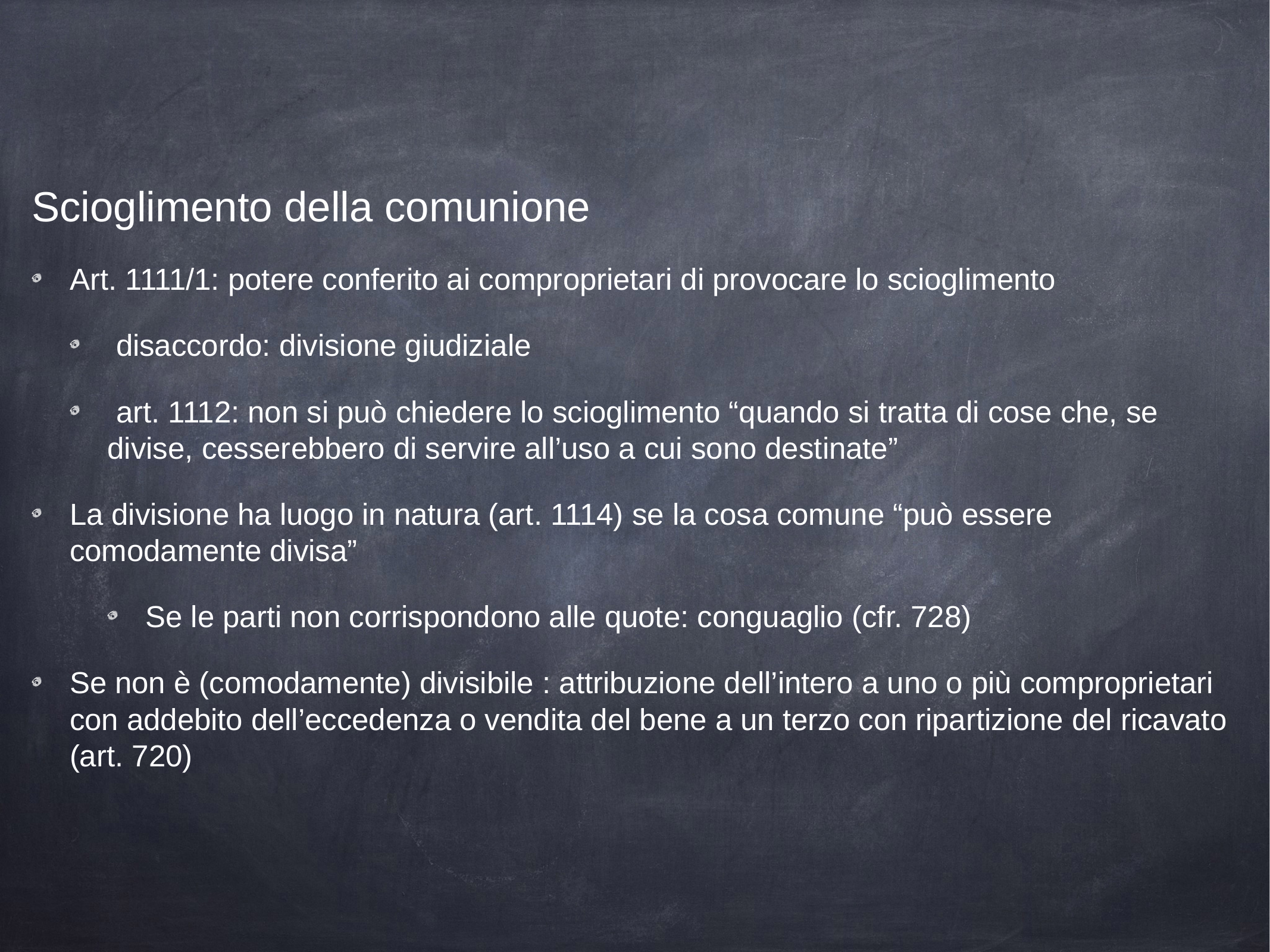

Scioglimento della comunione
Art. 1111/1: potere conferito ai comproprietari di provocare lo scioglimento
 disaccordo: divisione giudiziale
 art. 1112: non si può chiedere lo scioglimento “quando si tratta di cose che, se divise, cesserebbero di servire all’uso a cui sono destinate”
La divisione ha luogo in natura (art. 1114) se la cosa comune “può essere comodamente divisa”
Se le parti non corrispondono alle quote: conguaglio (cfr. 728)
Se non è (comodamente) divisibile : attribuzione dell’intero a uno o più comproprietari con addebito dell’eccedenza o vendita del bene a un terzo con ripartizione del ricavato (art. 720)